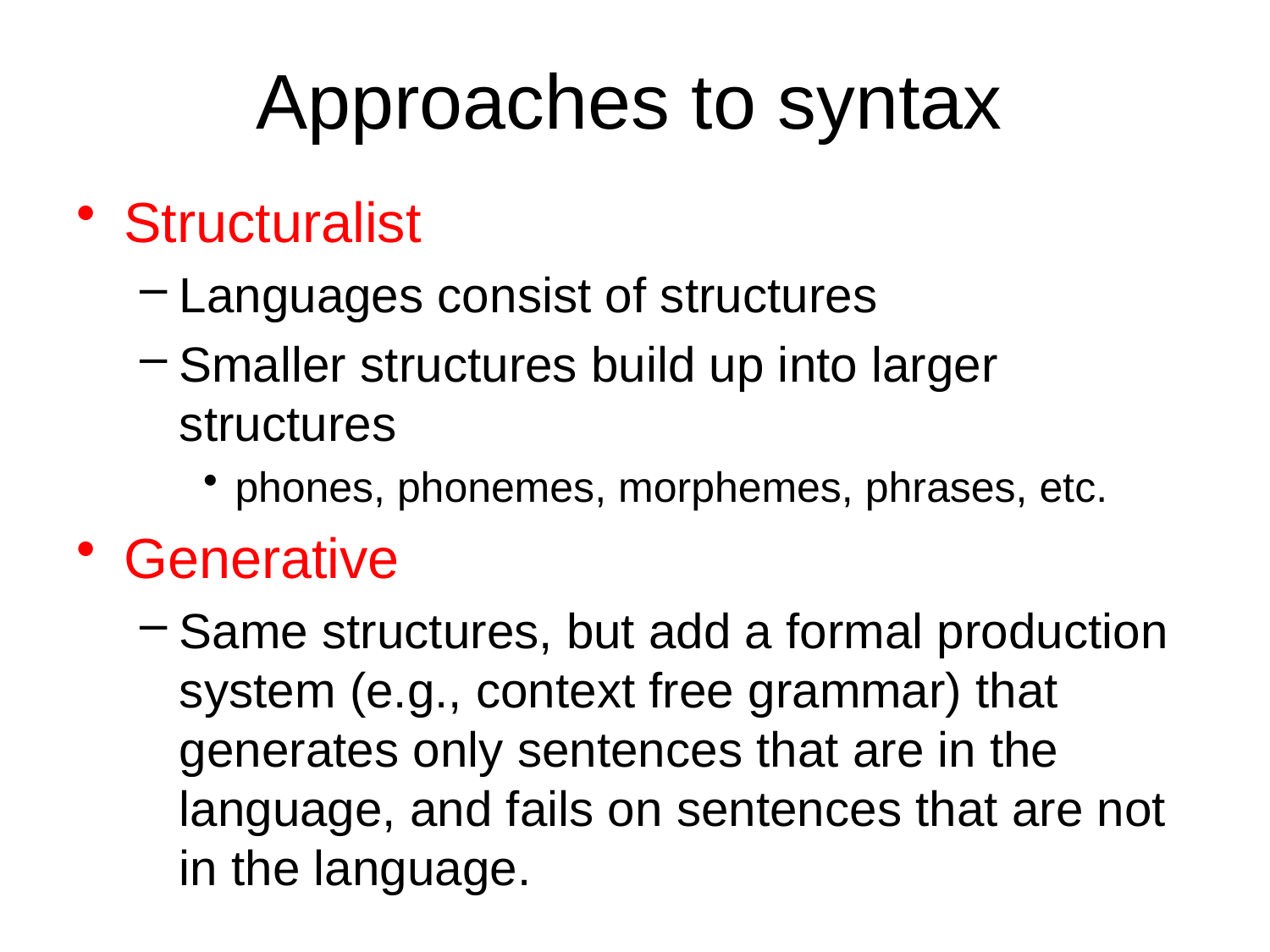

# Approaches to syntax
Structuralist
Languages consist of structures
Smaller structures build up into larger structures
phones, phonemes, morphemes, phrases, etc.
Generative
Same structures, but add a formal production system (e.g., context free grammar) that generates only sentences that are in the language, and fails on sentences that are not in the language.